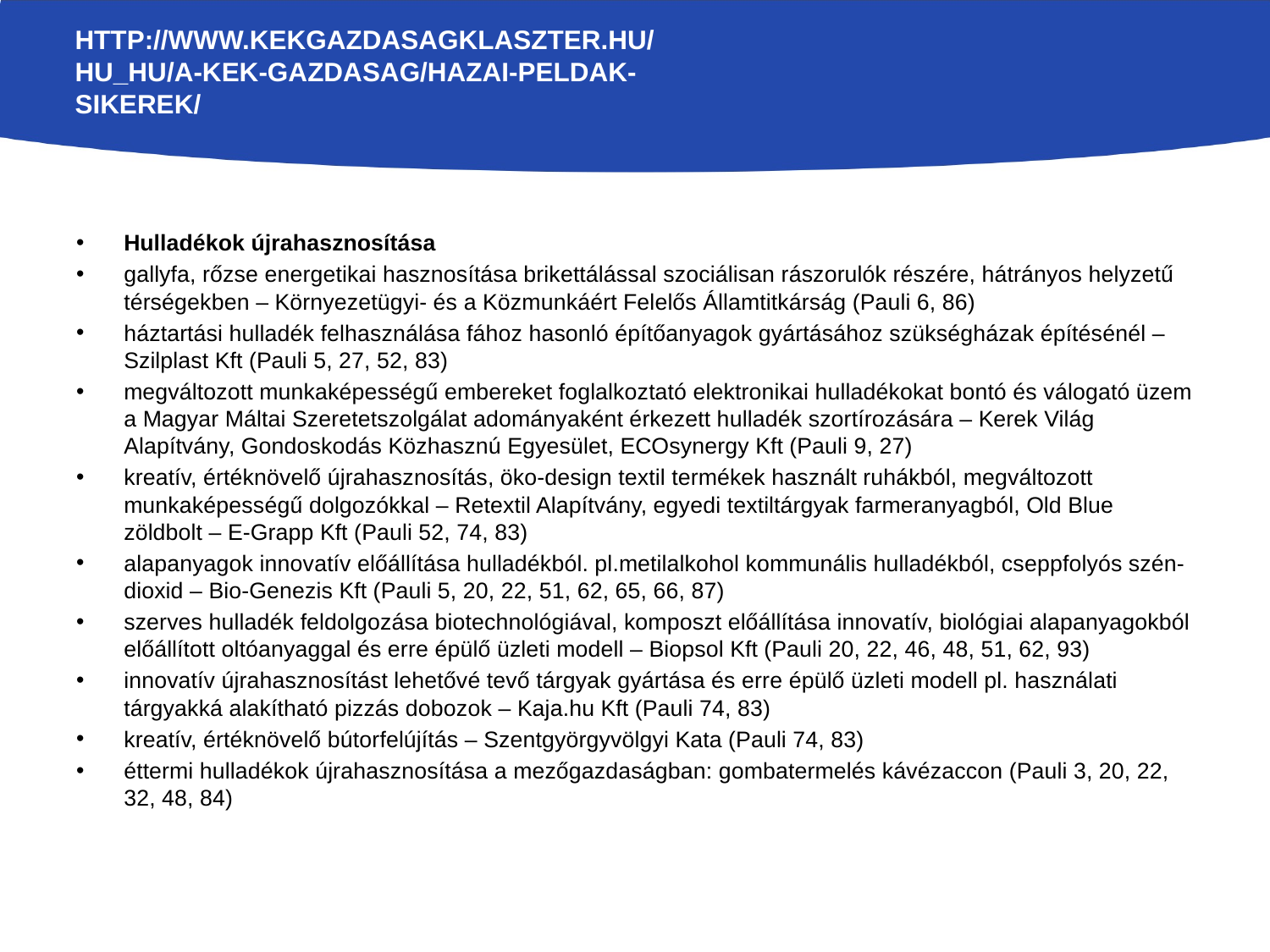

# http://www.kekgazdasagklaszter.hu/hu_HU/a-kek-gazdasag/hazai-peldak-sikerek/
Hulladékok újrahasznosítása
gallyfa, rőzse energetikai hasznosítása brikettálással szociálisan rászorulók részére, hátrányos helyzetű térségekben – Környezetügyi- és a Közmunkáért Felelős Államtitkárság (Pauli 6, 86)
háztartási hulladék felhasználása fához hasonló építőanyagok gyártásához szükségházak építésénél – Szilplast Kft (Pauli 5, 27, 52, 83)
megváltozott munkaképességű embereket foglalkoztató elektronikai hulladékokat bontó és válogató üzem a Magyar Máltai Szeretetszolgálat adományaként érkezett hulladék szortírozására – Kerek Világ Alapítvány, Gondoskodás Közhasznú Egyesület, ECOsynergy Kft (Pauli 9, 27)
kreatív, értéknövelő újrahasznosítás, öko-design textil termékek használt ruhákból, megváltozott munkaképességű dolgozókkal – Retextil Alapítvány, egyedi textiltárgyak farmeranyagból, Old Blue zöldbolt – E-Grapp Kft (Pauli 52, 74, 83)
alapanyagok innovatív előállítása hulladékból. pl.metilalkohol kommunális hulladékból, cseppfolyós szén-dioxid – Bio-Genezis Kft (Pauli 5, 20, 22, 51, 62, 65, 66, 87)
szerves hulladék feldolgozása biotechnológiával, komposzt előállítása innovatív, biológiai alapanyagokból előállított oltóanyaggal és erre épülő üzleti modell – Biopsol Kft (Pauli 20, 22, 46, 48, 51, 62, 93)
innovatív újrahasznosítást lehetővé tevő tárgyak gyártása és erre épülő üzleti modell pl. használati tárgyakká alakítható pizzás dobozok – Kaja.hu Kft (Pauli 74, 83)
kreatív, értéknövelő bútorfelújítás – Szentgyörgyvölgyi Kata (Pauli 74, 83)
éttermi hulladékok újrahasznosítása a mezőgazdaságban: gombatermelés kávézaccon (Pauli 3, 20, 22, 32, 48, 84)